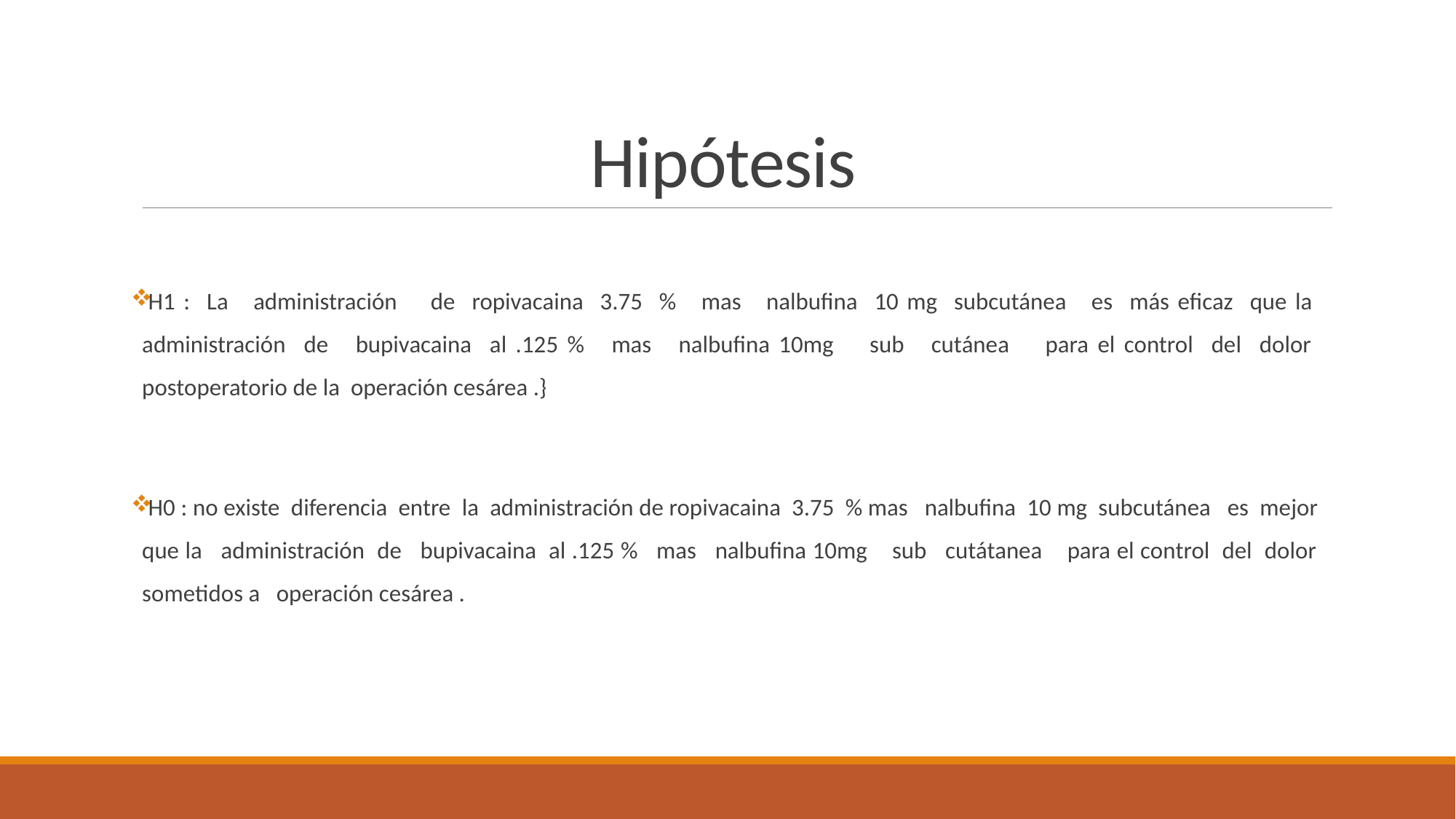

# Hipótesis

H1 :  La   administración    de  ropivacaina  3.75  %   mas   nalbufina  10 mg  subcutánea   es  más eficaz  que la   administración  de   bupivacaina  al .125 %   mas   nalbufina 10mg    sub   cutánea    para el control  del  dolor   postoperatorio de la  operación cesárea .}

H0 : no existe  diferencia  entre  la  administración de ropivacaina  3.75  % mas   nalbufina  10 mg  subcutánea   es  mejor   que la   administración  de   bupivacaina  al .125 %   mas   nalbufina 10mg    sub   cutátanea    para el control  del  dolor   sometidos a   operación cesárea .